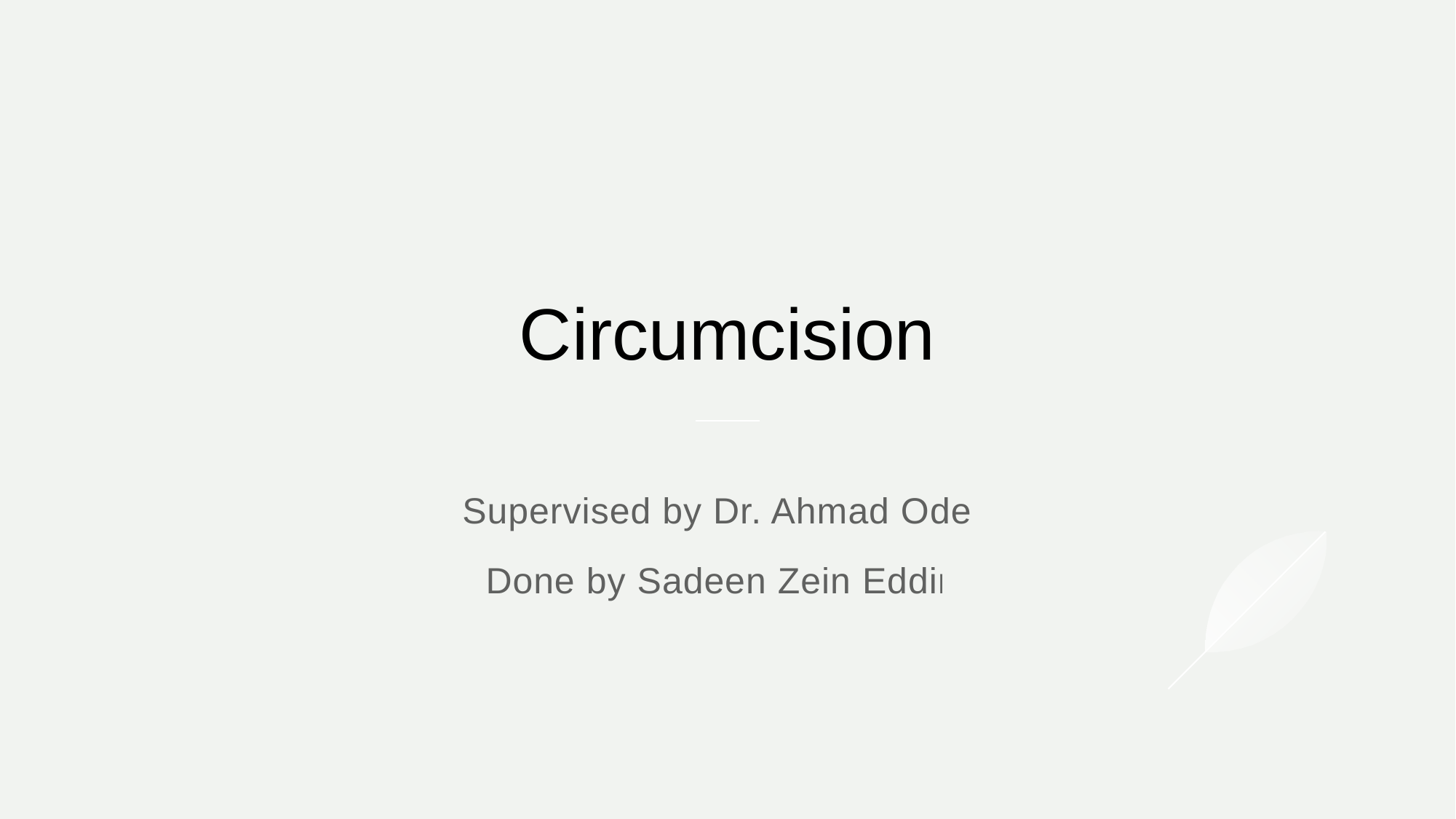

# Circumcision
Supervised by Dr. Ahmad Odeh
Done by Sadeen Zein Eddin